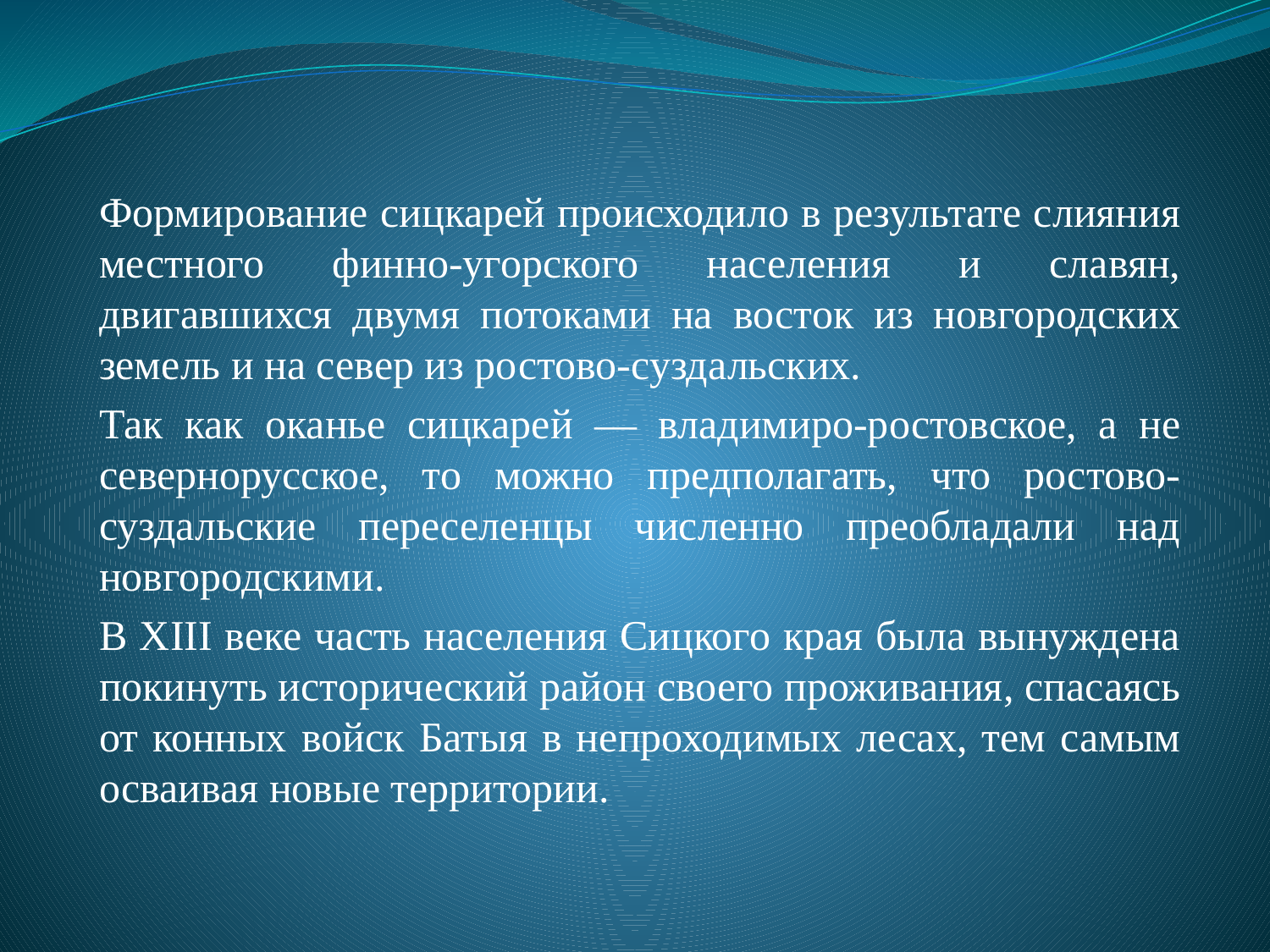

Формирование сицкарей происходило в результате слияния местного финно-угорского населения и славян, двигавшихся двумя потоками на восток из новгородских земель и на север из ростово-суздальских.
Так как оканье сицкарей — владимиро-ростовское, а не севернорусское, то можно предполагать, что ростово-суздальские переселенцы численно преобладали над новгородскими.
В XIII веке часть населения Сицкого края была вынуждена покинуть исторический район своего проживания, спасаясь от конных войск Батыя в непроходимых лесах, тем самым осваивая новые территории.